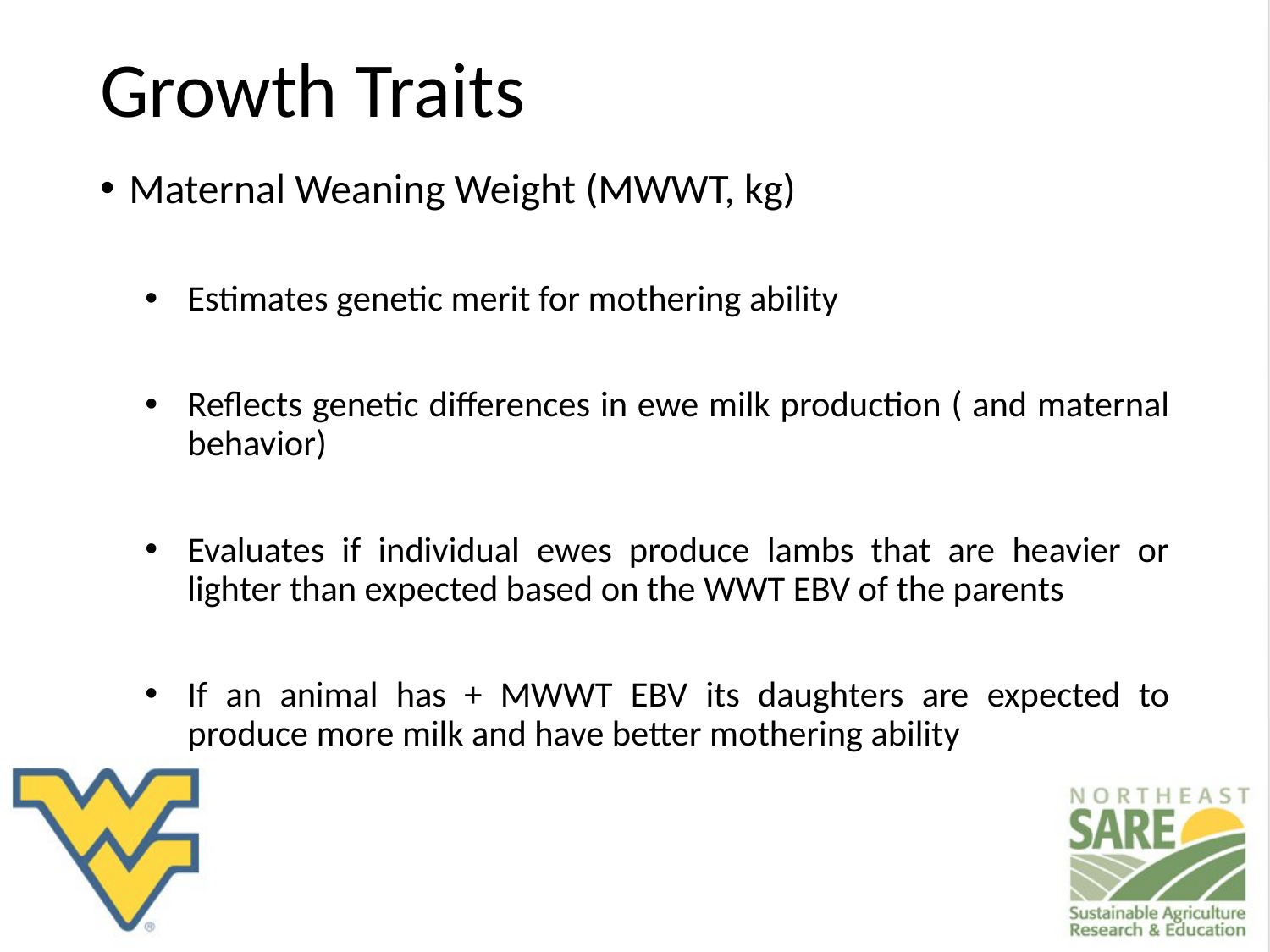

# Growth Traits
Maternal Weaning Weight (MWWT, kg)

Estimates genetic merit for mothering ability

Reflects genetic differences in ewe milk production ( and maternal behavior)

Evaluates if individual ewes produce lambs that are heavier or lighter than expected based on the WWT EBV of the parents

If an animal has + MWWT EBV its daughters are expected to produce more milk and have better mothering ability